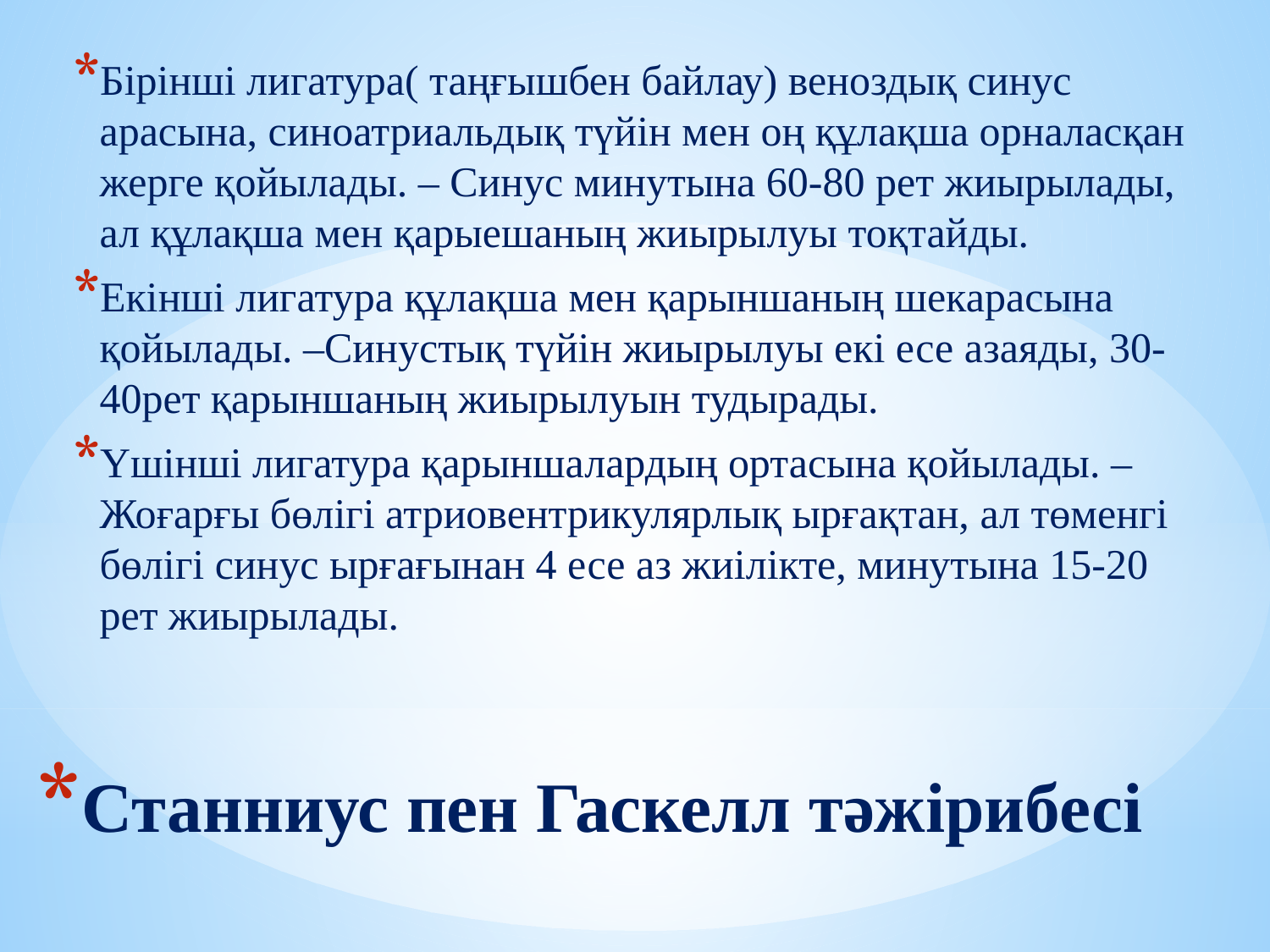

Бірінші лигатура( таңғышбен байлау) веноздық синус арасына, синоатриальдық түйін мен оң құлақша орналасқан жерге қойылады. – Синус минутына 60-80 рет жиырылады, ал құлақша мен қарыешаның жиырылуы тоқтайды.
Екінші лигатура құлақша мен қарыншаның шекарасына қойылады. –Синустық түйін жиырылуы екі есе азаяды, 30-40рет қарыншаның жиырылуын тудырады.
Үшінші лигатура қарыншалардың ортасына қойылады. – Жоғарғы бөлігі атриовентрикулярлық ырғақтан, ал төменгі бөлігі синус ырғағынан 4 есе аз жиілікте, минутына 15-20 рет жиырылады.
# Станниус пен Гаскелл тәжірибесі